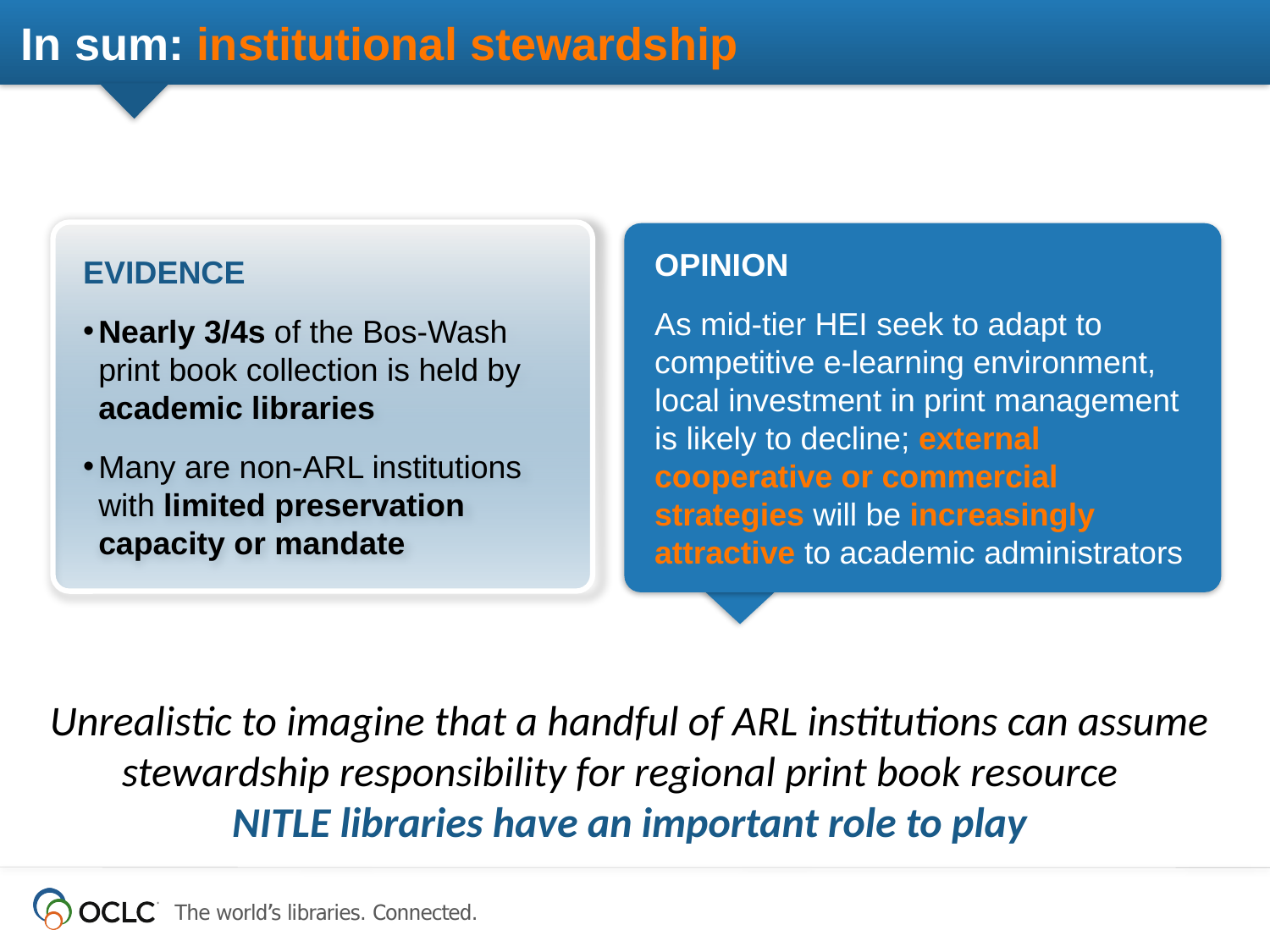

# In sum: institutional stewardship
Evidence
Nearly 3/4s of the Bos-Wash print book collection is held by academic libraries
Many are non-ARL institutions with limited preservation capacity or mandate
OPINION
As mid-tier HEI seek to adapt to competitive e-learning environment, local investment in print management is likely to decline; external cooperative or commercial strategies will be increasingly attractive to academic administrators

Unrealistic to imagine that a handful of ARL institutions can assume stewardship responsibility for regional print book resource
NITLE libraries have an important role to play